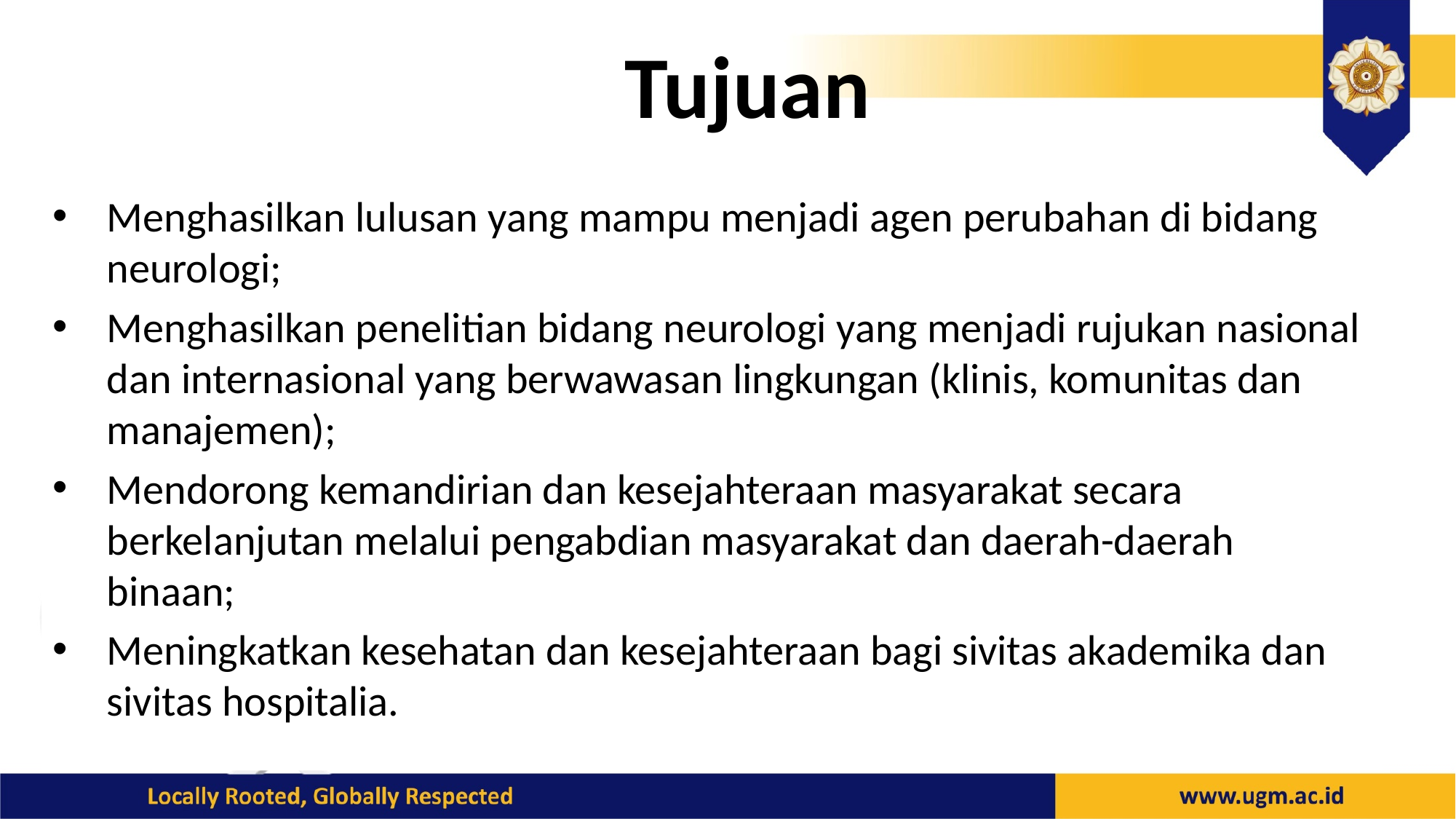

# Tujuan
Menghasilkan lulusan yang mampu menjadi agen perubahan di bidang neurologi;
Menghasilkan penelitian bidang neurologi yang menjadi rujukan nasional dan internasional yang berwawasan lingkungan (klinis, komunitas dan manajemen);
Mendorong kemandirian dan kesejahteraan masyarakat secara berkelanjutan melalui pengabdian masyarakat dan daerah-daerah binaan;
Meningkatkan kesehatan dan kesejahteraan bagi sivitas akademika dan sivitas hospitalia.